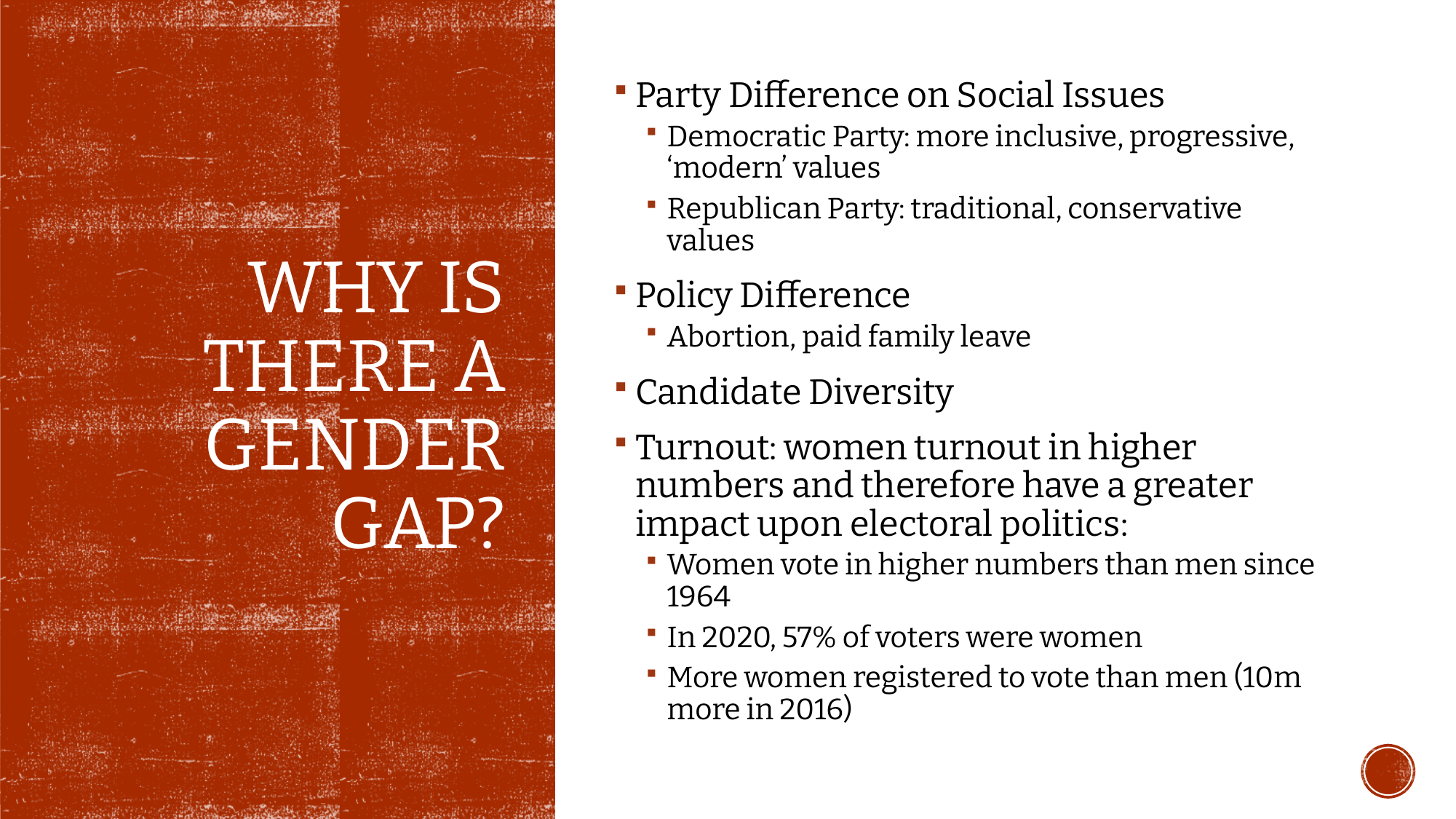

Party Difference on Social Issues
Democratic Party: more inclusive, progressive, ‘modern’ values
Republican Party: traditional, conservative values
Policy Difference
Abortion, paid family leave
Candidate Diversity
Turnout: women turnout in higher numbers and therefore have a greater impact upon electoral politics:
Women vote in higher numbers than men since 1964
In 2020, 57% of voters were women
More women registered to vote than men (10m more in 2016)

# Why is there a gender gap?